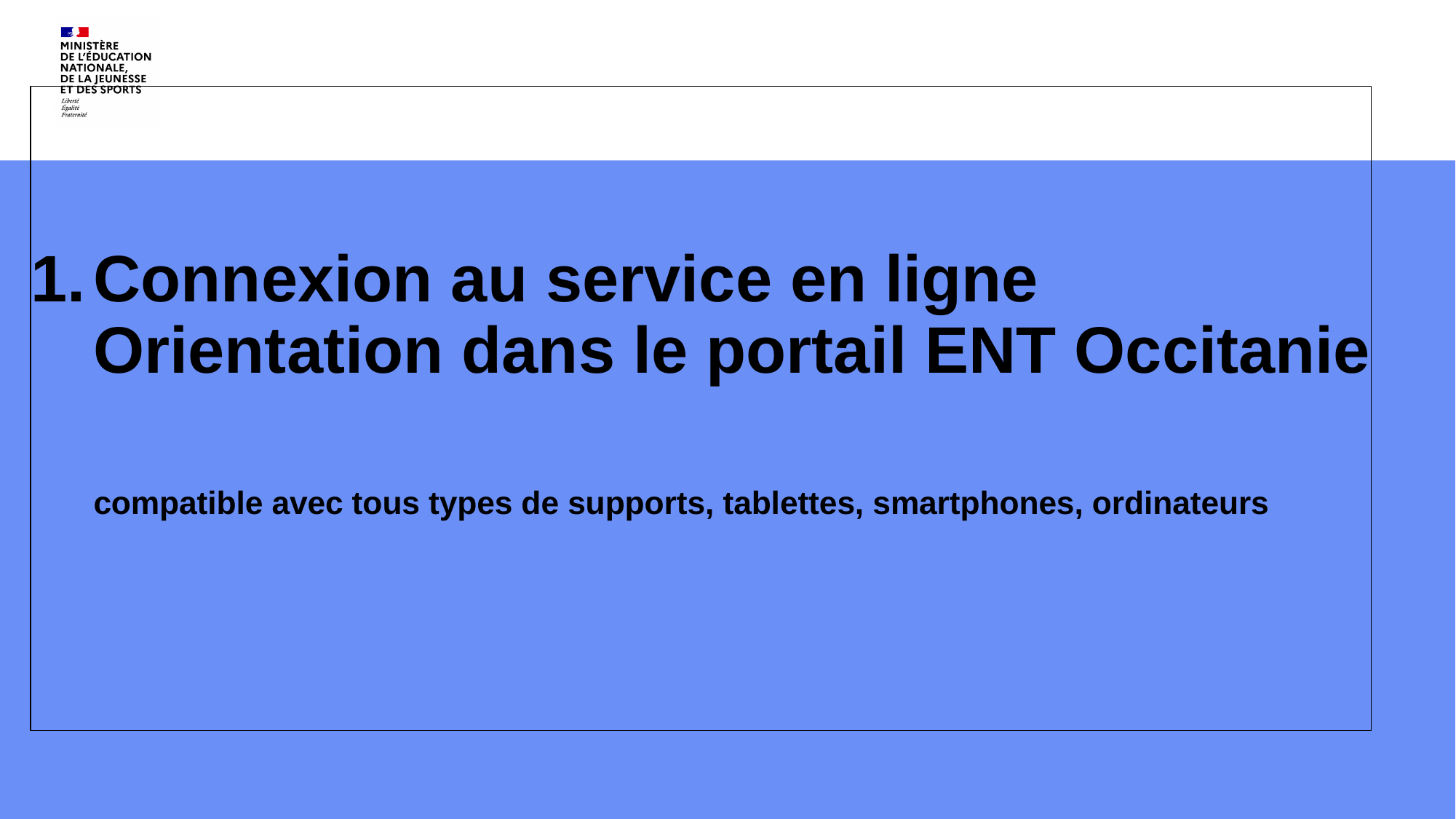

# Connexion au service en ligne Orientation dans le portail ENT Occitanie compatible avec tous types de supports, tablettes, smartphones, ordinateurs